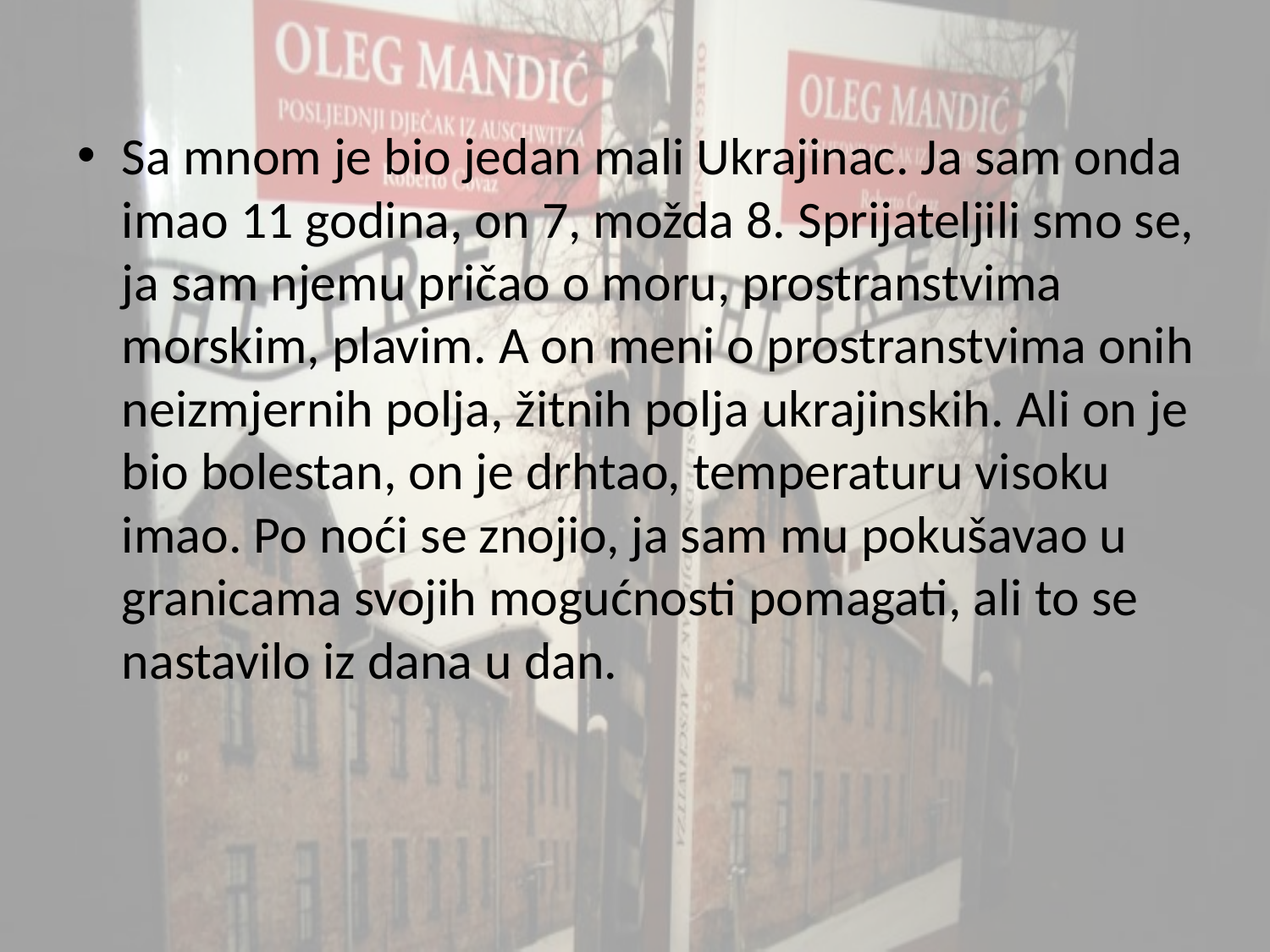

Sa mnom je bio jedan mali Ukrajinac. Ja sam onda imao 11 godina, on 7, možda 8. Sprijateljili smo se, ja sam njemu pričao o moru, prostranstvima morskim, plavim. A on meni o prostranstvima onih neizmjernih polja, žitnih polja ukrajinskih. Ali on je bio bolestan, on je drhtao, temperaturu visoku imao. Po noći se znojio, ja sam mu pokušavao u granicama svojih mogućnosti pomagati, ali to se nastavilo iz dana u dan.